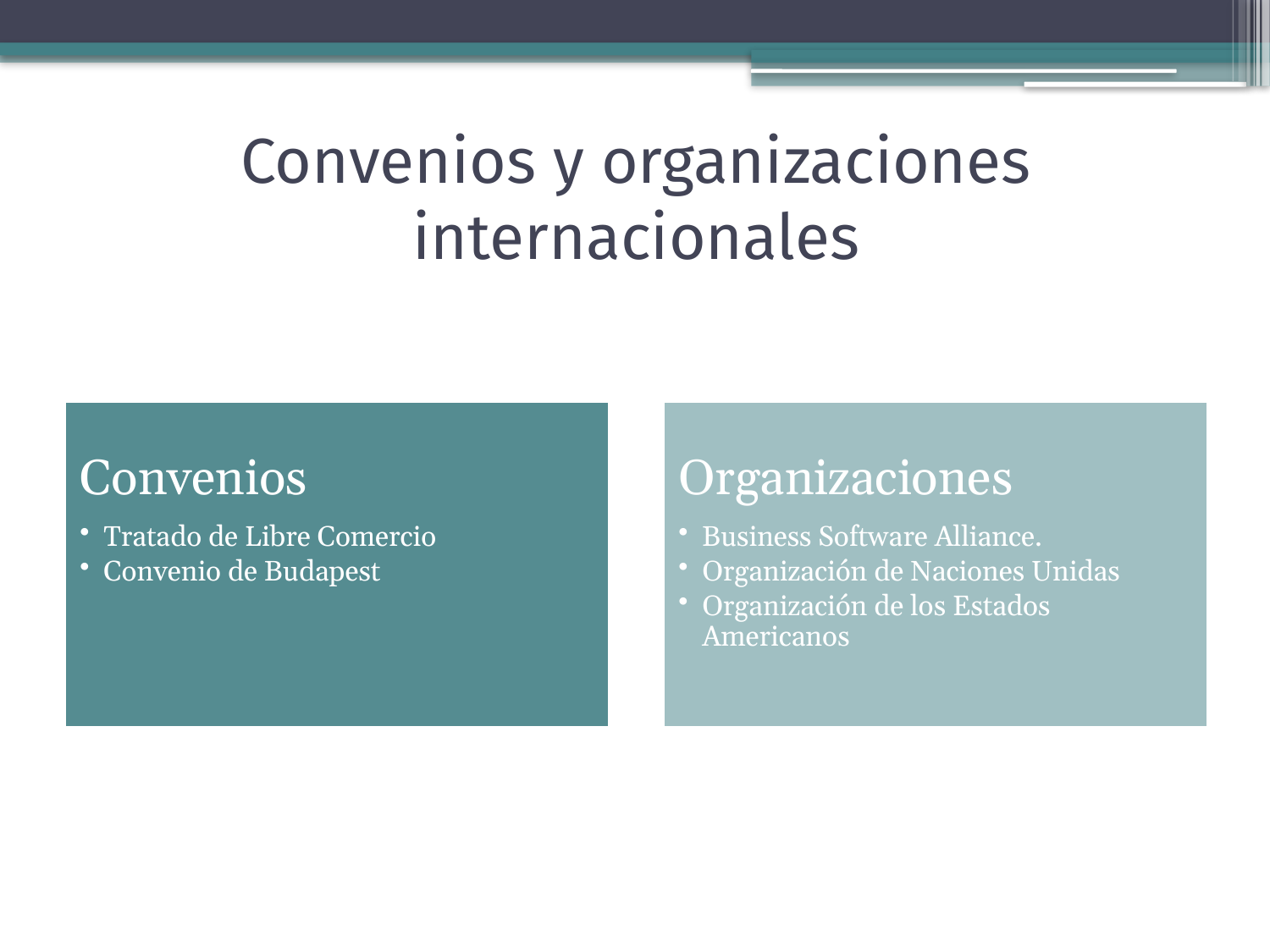

# Convenios y organizaciones internacionales
Convenios
Tratado de Libre Comercio
Convenio de Budapest
Organizaciones
Business Software Alliance.
Organización de Naciones Unidas
Organización de los Estados Americanos